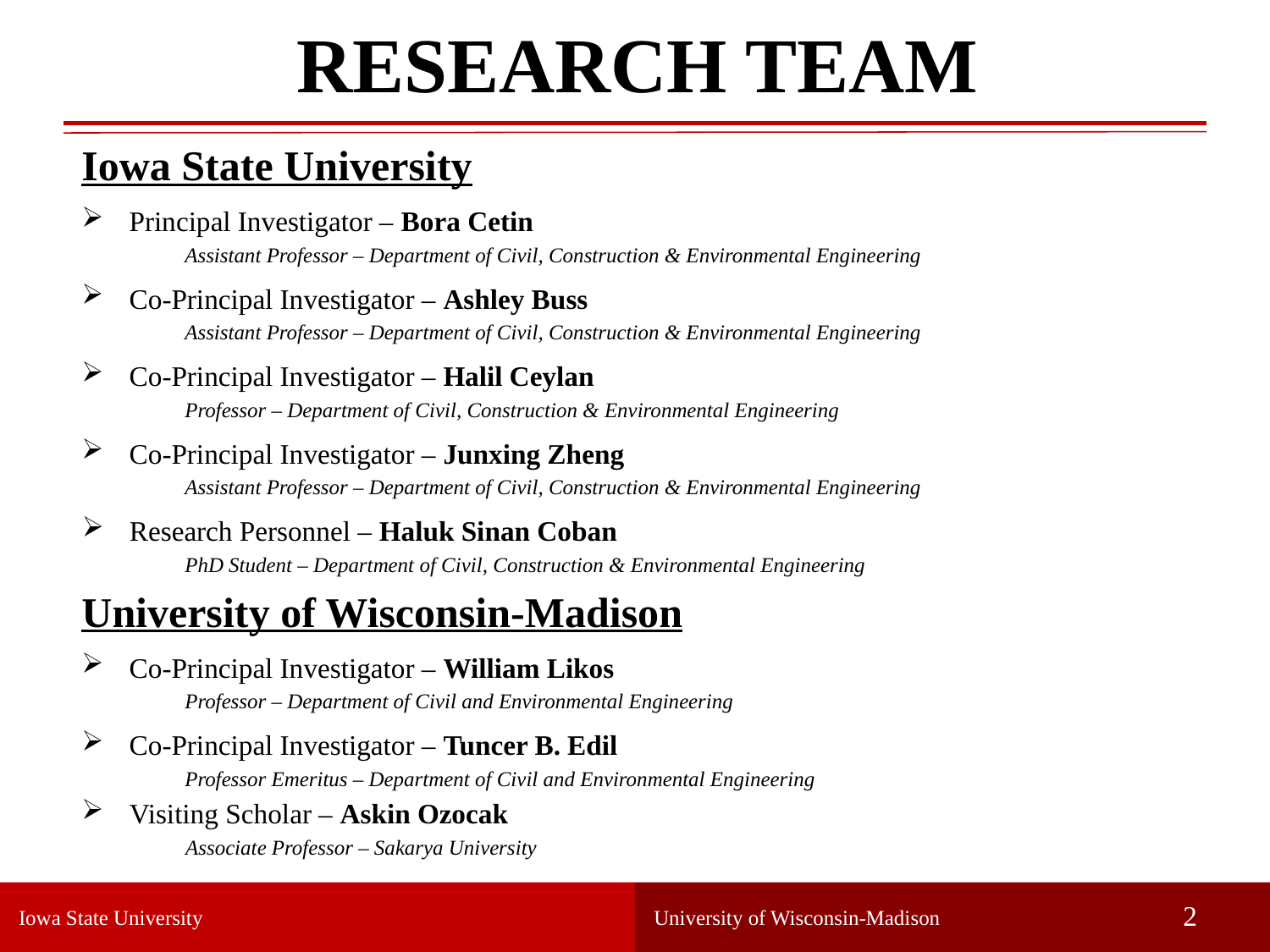

# RESEARCH TEAM
Iowa State University
Principal Investigator – Bora Cetin
Assistant Professor – Department of Civil, Construction & Environmental Engineering
Co-Principal Investigator – Ashley Buss
Assistant Professor – Department of Civil, Construction & Environmental Engineering
Co-Principal Investigator – Halil Ceylan
Professor – Department of Civil, Construction & Environmental Engineering
Co-Principal Investigator – Junxing Zheng
Assistant Professor – Department of Civil, Construction & Environmental Engineering
Research Personnel – Haluk Sinan Coban
PhD Student – Department of Civil, Construction & Environmental Engineering
University of Wisconsin-Madison
Co-Principal Investigator – William Likos
Professor – Department of Civil and Environmental Engineering
Co-Principal Investigator – Tuncer B. Edil
Professor Emeritus – Department of Civil and Environmental Engineering
Visiting Scholar – Askin Ozocak
Associate Professor – Sakarya University